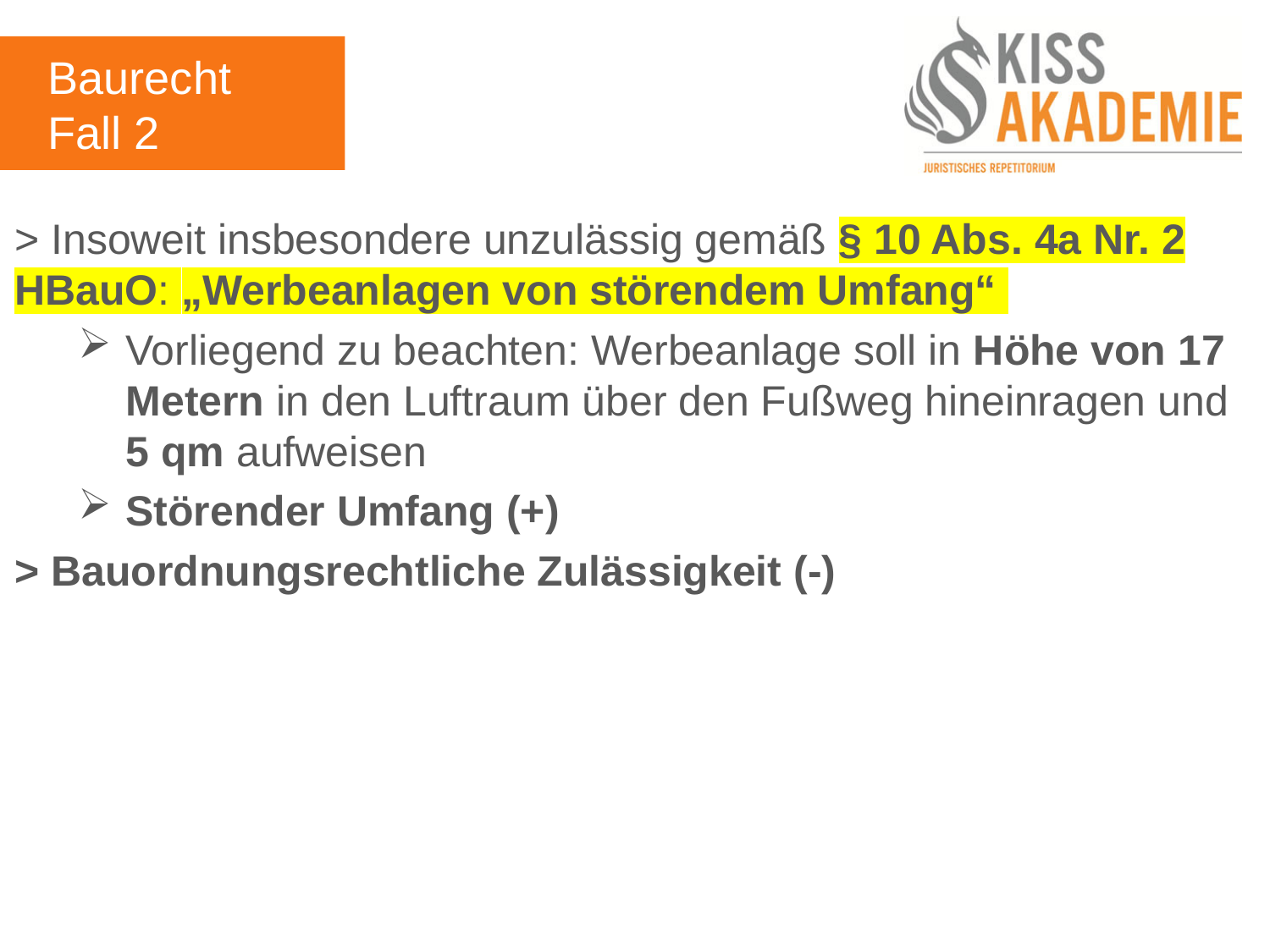

Baurecht
Fall 2
> Insoweit insbesondere unzulässig gemäß § 10 Abs. 4a Nr. 2 HBauO: „Werbeanlagen von störendem Umfang“
Vorliegend zu beachten: Werbeanlage soll in Höhe von 17 Metern in den Luftraum über den Fußweg hineinragen und 5 qm aufweisen
Störender Umfang (+)
> Bauordnungsrechtliche Zulässigkeit (-)